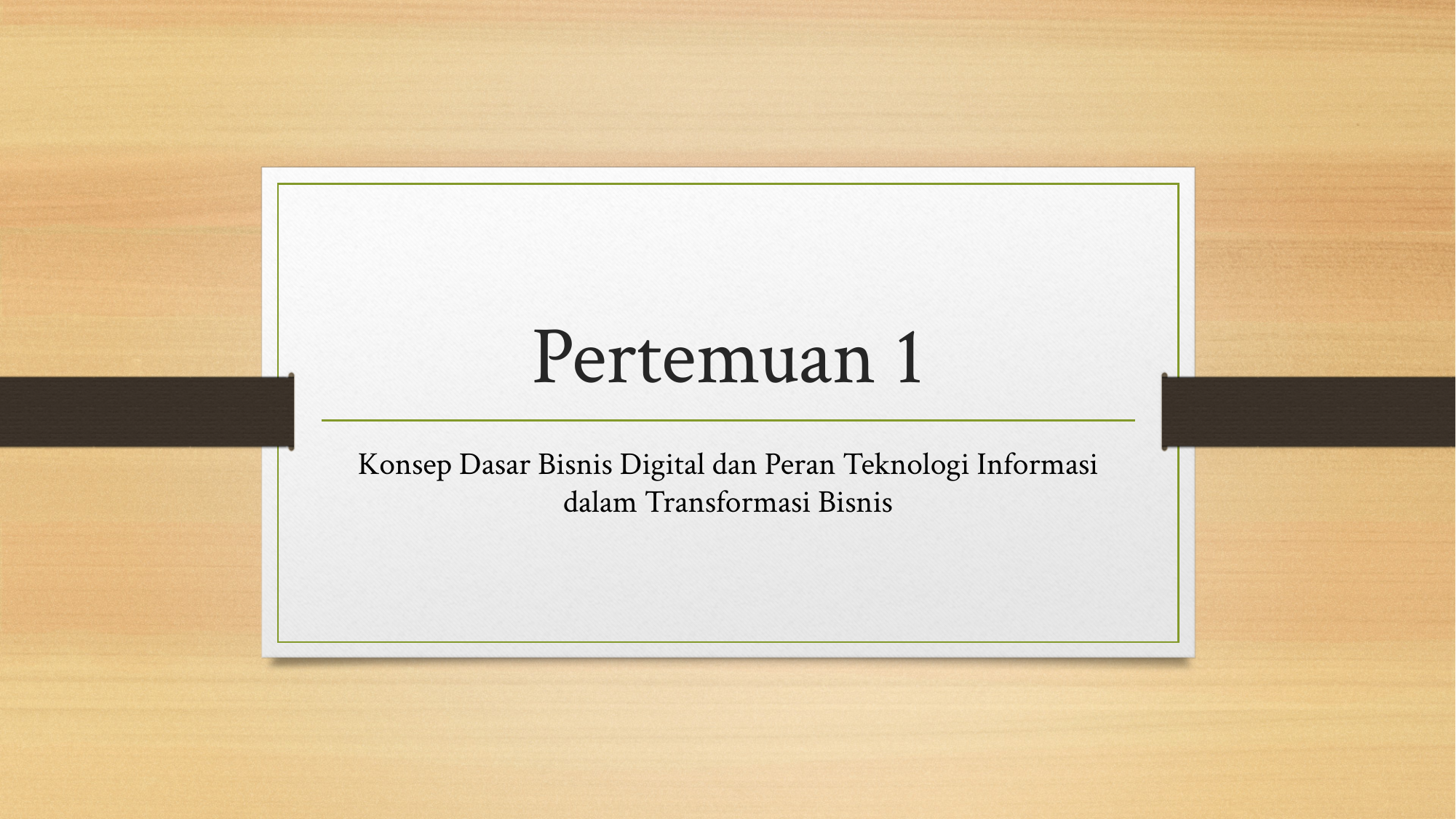

# Pertemuan 1
Konsep Dasar Bisnis Digital dan Peran Teknologi Informasi dalam Transformasi Bisnis